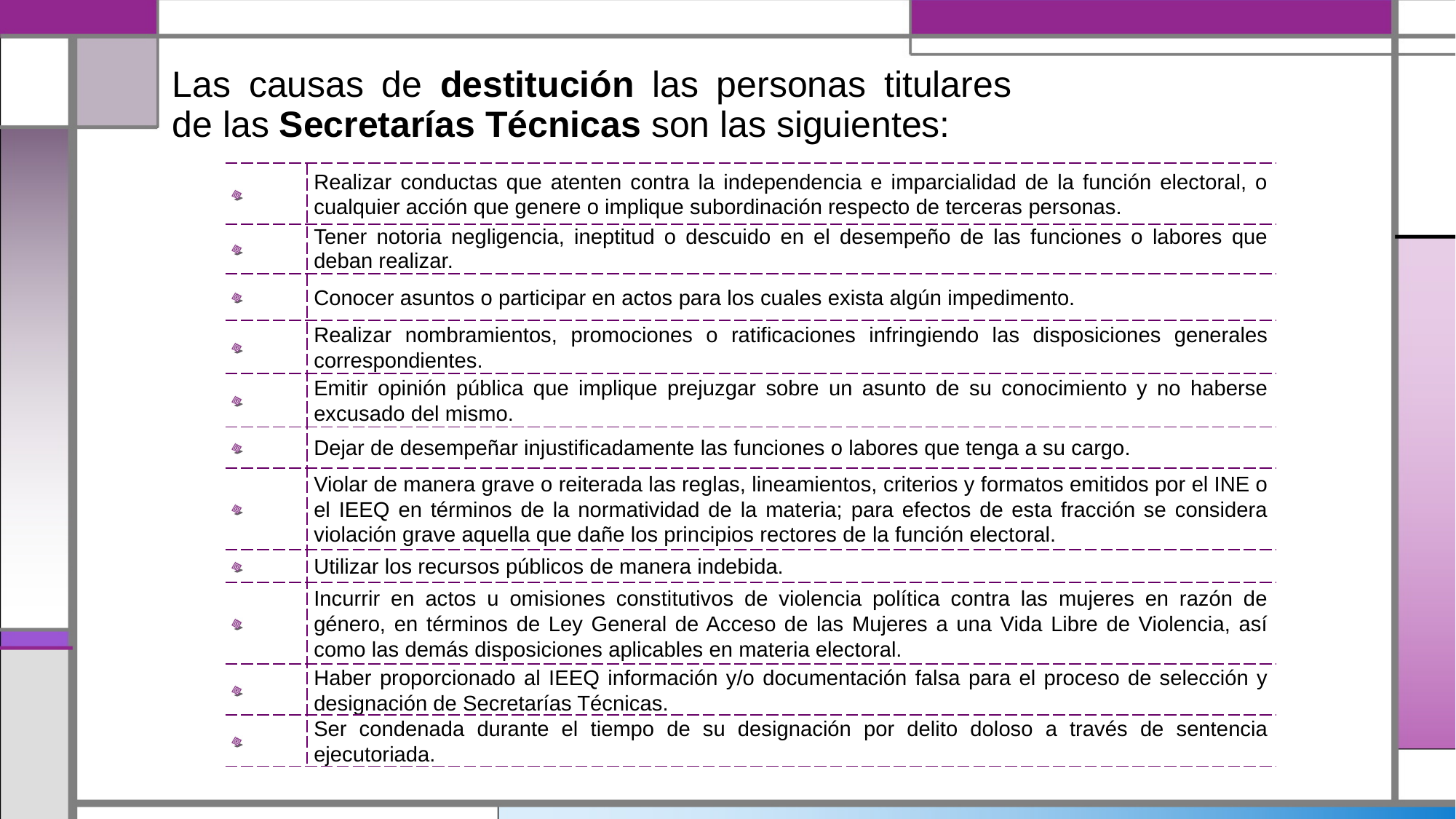

# Las causas de destitución las personas titulares de las Secretarías Técnicas son las siguientes:
|  | Realizar conductas que atenten contra la independencia e imparcialidad de la función electoral, o cualquier acción que genere o implique subordinación respecto de terceras personas. |
| --- | --- |
|  | Tener notoria negligencia, ineptitud o descuido en el desempeño de las funciones o labores que deban realizar. |
|  | Conocer asuntos o participar en actos para los cuales exista algún impedimento. |
|  | Realizar nombramientos, promociones o ratificaciones infringiendo las disposiciones generales correspondientes. |
|  | Emitir opinión pública que implique prejuzgar sobre un asunto de su conocimiento y no haberse excusado del mismo. |
|  | Dejar de desempeñar injustificadamente las funciones o labores que tenga a su cargo. |
|  | Violar de manera grave o reiterada las reglas, lineamientos, criterios y formatos emitidos por el INE o el IEEQ en términos de la normatividad de la materia; para efectos de esta fracción se considera violación grave aquella que dañe los principios rectores de la función electoral. |
|  | Utilizar los recursos públicos de manera indebida. |
|  | Incurrir en actos u omisiones constitutivos de violencia política contra las mujeres en razón de género, en términos de Ley General de Acceso de las Mujeres a una Vida Libre de Violencia, así como las demás disposiciones aplicables en materia electoral. |
|  | Haber proporcionado al IEEQ información y/o documentación falsa para el proceso de selección y designación de Secretarías Técnicas. |
|  | Ser condenada durante el tiempo de su designación por delito doloso a través de sentencia ejecutoriada. |